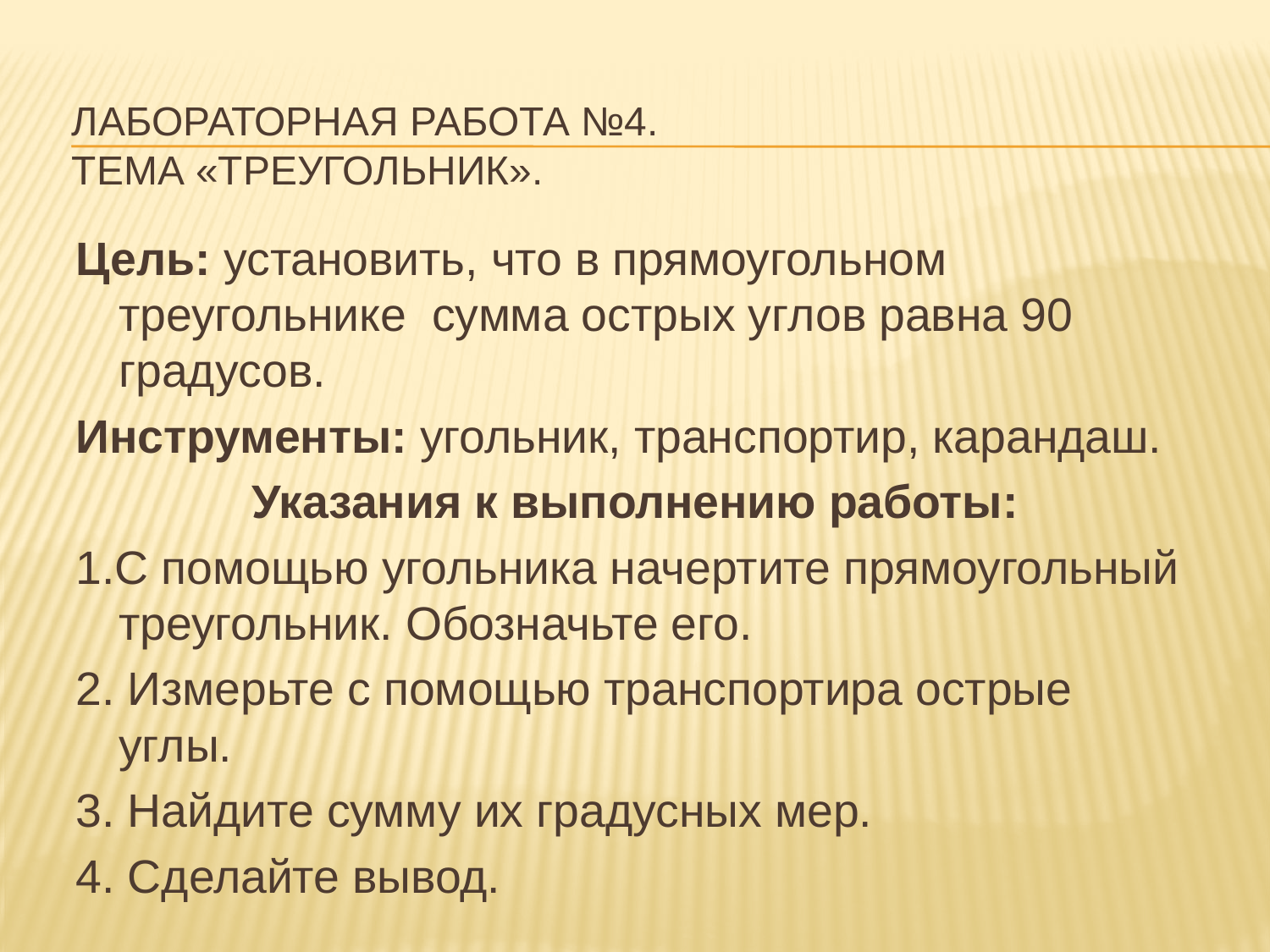

# Лабораторная работа №4. Тема «Треугольник».
Цель: установить, что в прямоугольном треугольнике  сумма острых углов равна 90 градусов.
Инструменты: угольник, транспортир, карандаш.
Указания к выполнению работы:
1.С помощью угольника начертите прямоугольный треугольник. Обозначьте его.
2. Измерьте с помощью транспортира острые углы.
3. Найдите сумму их градусных мер.
4. Сделайте вывод.